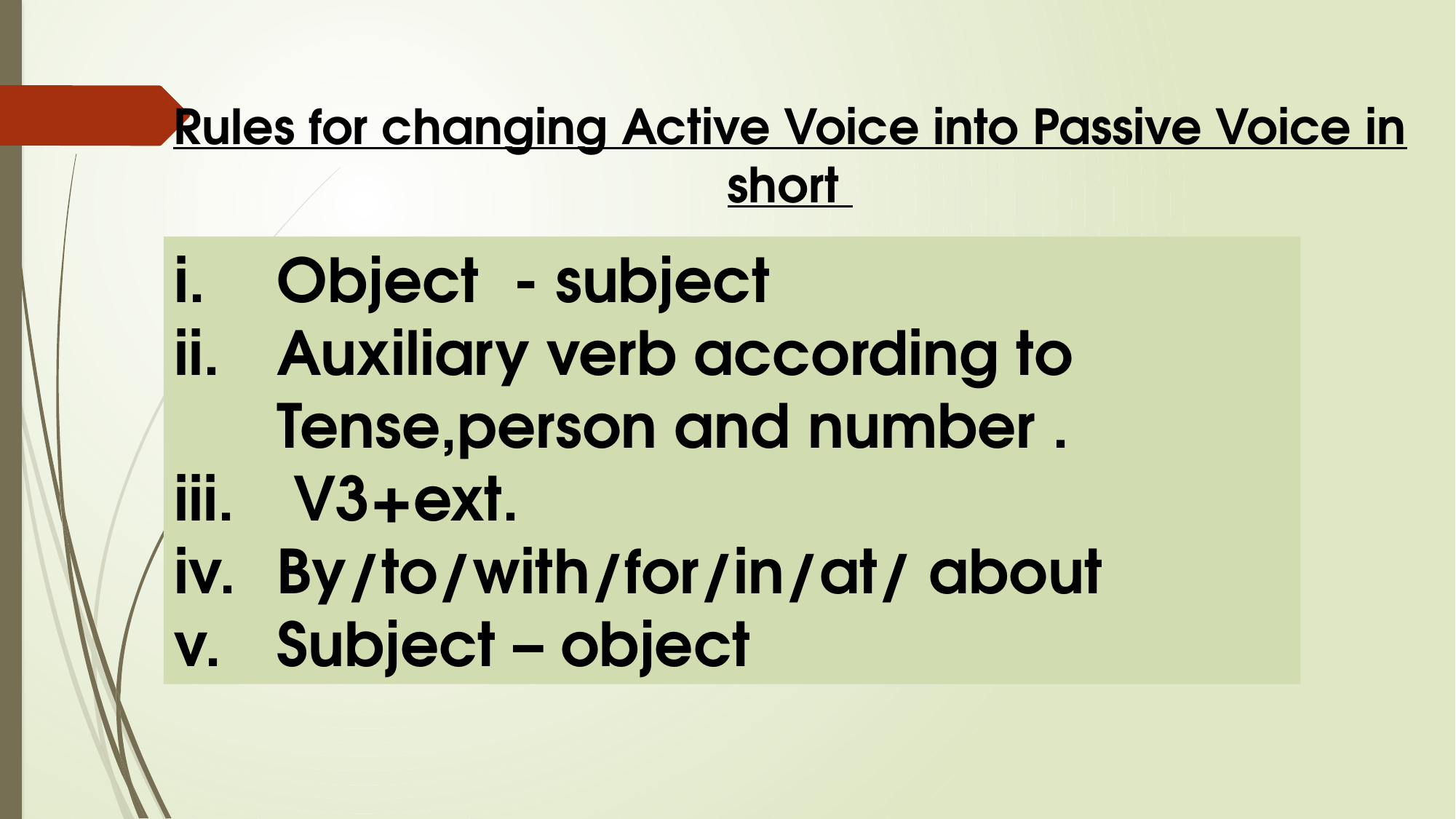

# Rules for changing Active Voice into Passive Voice in short
Object  - subject
Auxiliary verb according to Tense,person and number .
 V3+ext.
By/to/with/for/in/at/ about
Subject – object